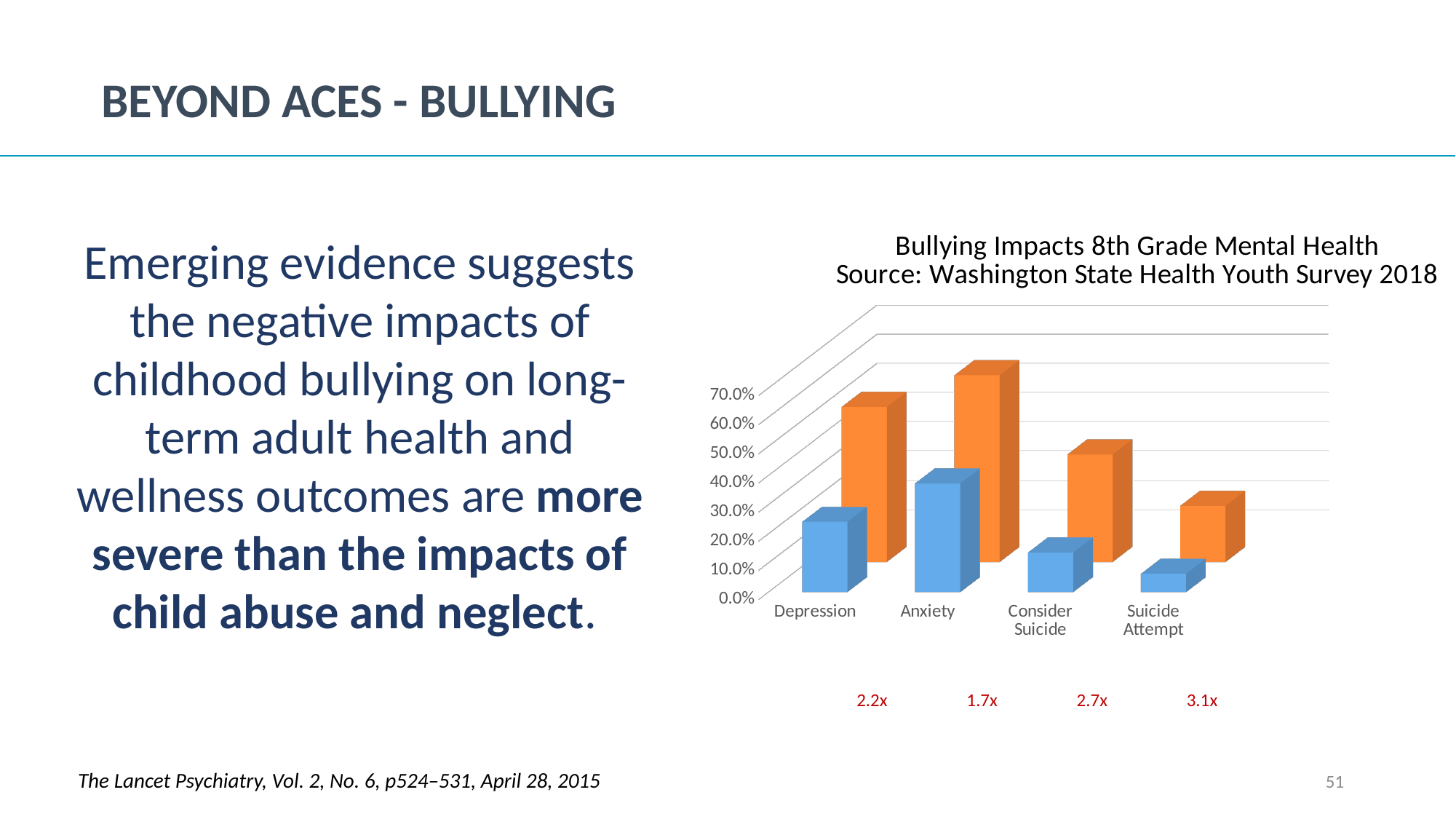

BEYOND ACES - BULLYING
Emerging evidence suggests the negative impacts of childhood bullying on long-term adult health and wellness outcomes are more severe than the impacts of child abuse and neglect.

[unsupported chart]

2.2x                   1.7x                   2.7x                   3.1x
51
The Lancet Psychiatry, Vol. 2, No. 6, p524–531, April 28, 2015